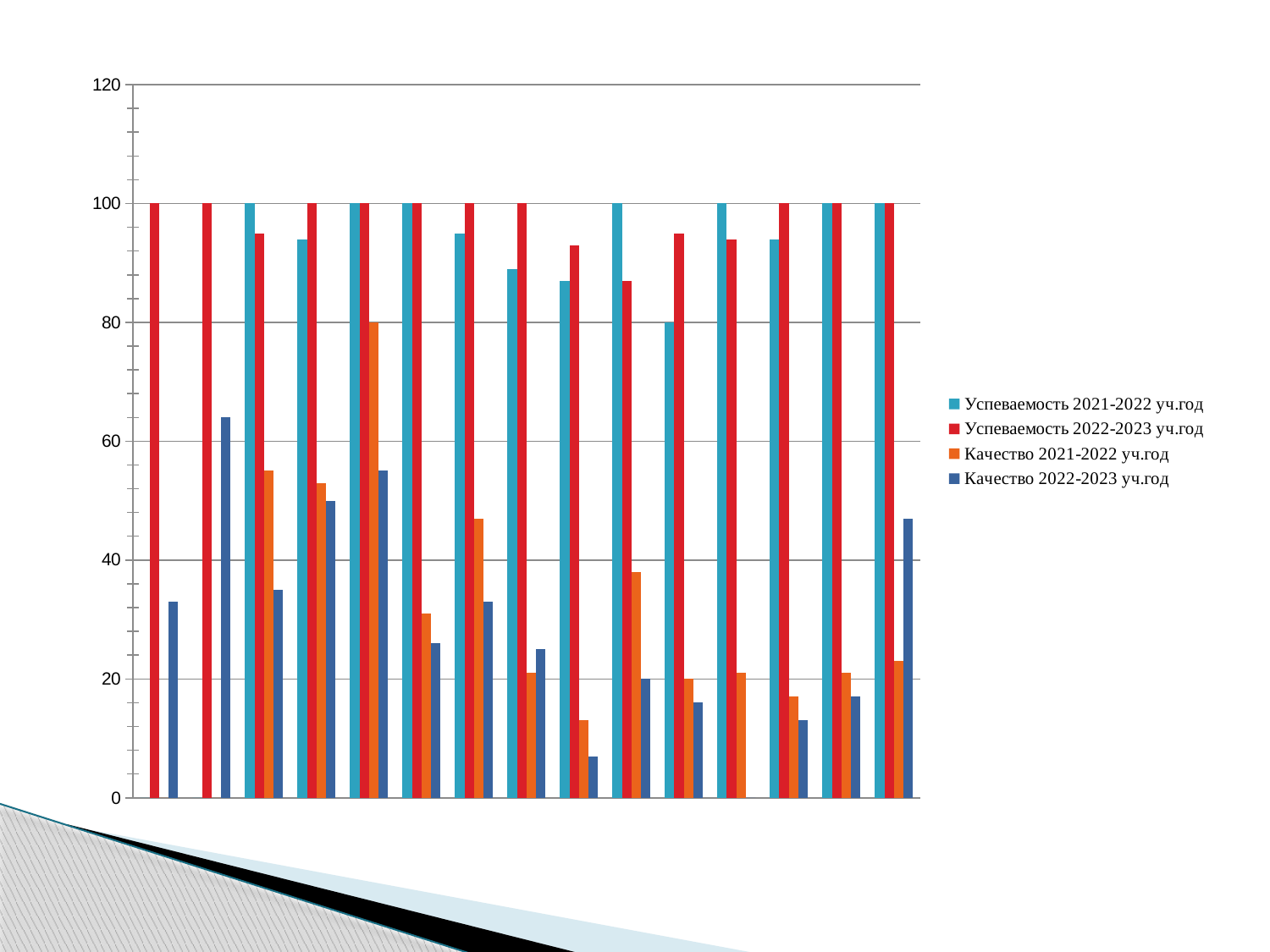

### Chart

| Category | Успеваемость 2021-2022 уч.год | Успеваемость 2022-2023 уч.год | Качество 2021-2022 уч.год | Качество 2022-2023 уч.год |
|---|---|---|---|---|
| Горелик О.О. | None | 100.0 | None | 33.0 |
| Хатанзейская О.В. | None | 100.0 | None | 64.0 |
| Реди Ю.М. | 100.0 | 95.0 | 55.0 | 35.0 |
| Чистик М.А. | 94.0 | 100.0 | 53.0 | 50.0 |
| Боровкова Л.В. | 100.0 | 100.0 | 80.0 | 55.0 |
| Безгодова В.А. | 100.0 | 100.0 | 31.0 | 26.0 |
| Шумилина И.А. | 95.0 | 100.0 | 47.0 | 33.0 |
| Хренова Т.А. | 89.0 | 100.0 | 21.0 | 25.0 |
| Воробьёва Е.М. | 87.0 | 93.0 | 13.0 | 7.0 |
| Якимова О.А. | 100.0 | 87.0 | 38.0 | 20.0 |
| Левандовская Т.С. | 80.0 | 95.0 | 20.0 | 16.0 |
| Казакова О.В. | 100.0 | 94.0 | 21.0 | 0.0 |
| Синицына Д.М. | 94.0 | 100.0 | 17.0 | 13.0 |
| Нефёдова Н.В. | 100.0 | 100.0 | 21.0 | 17.0 |
| Синицына Т.Н. | 100.0 | 100.0 | 23.0 | 47.0 |